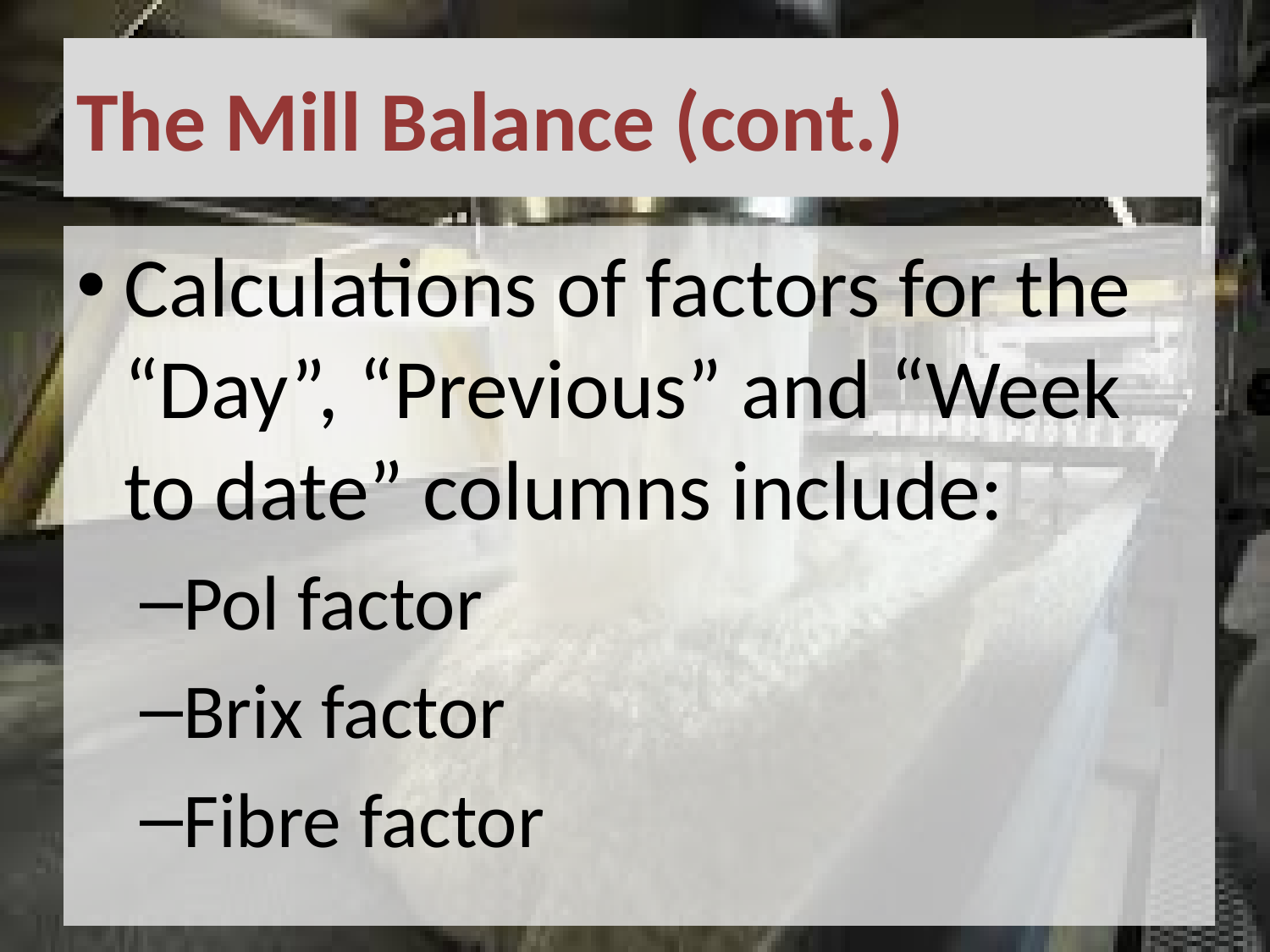

# The Mill Balance (cont.)
Calculations of factors for the “Day”, “Previous” and “Week to date” columns include:
Pol factor
Brix factor
Fibre factor